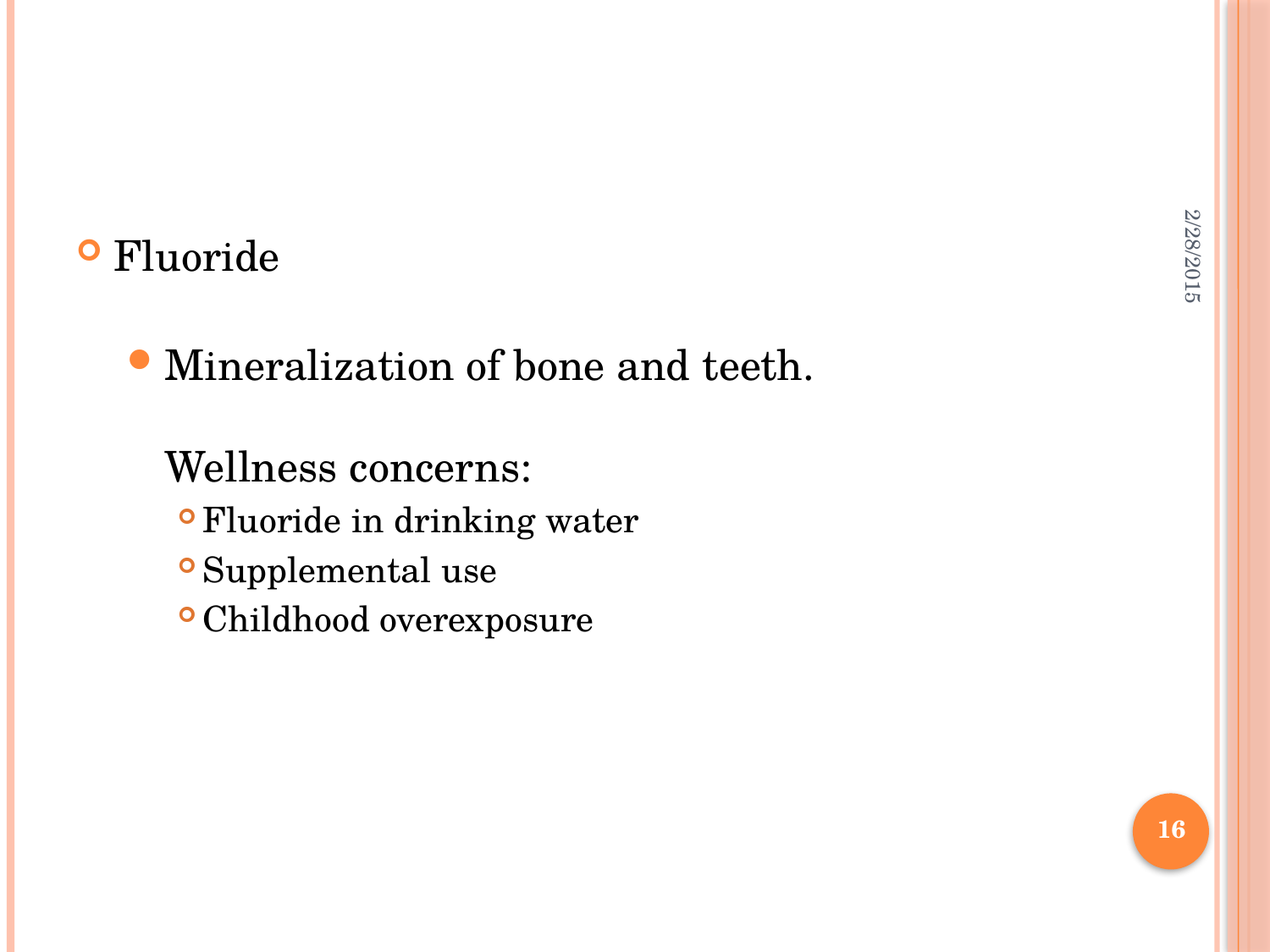

#
2/28/2015
Fluoride
Mineralization of bone and teeth.
Wellness concerns:
Fluoride in drinking water
Supplemental use
Childhood overexposure

16